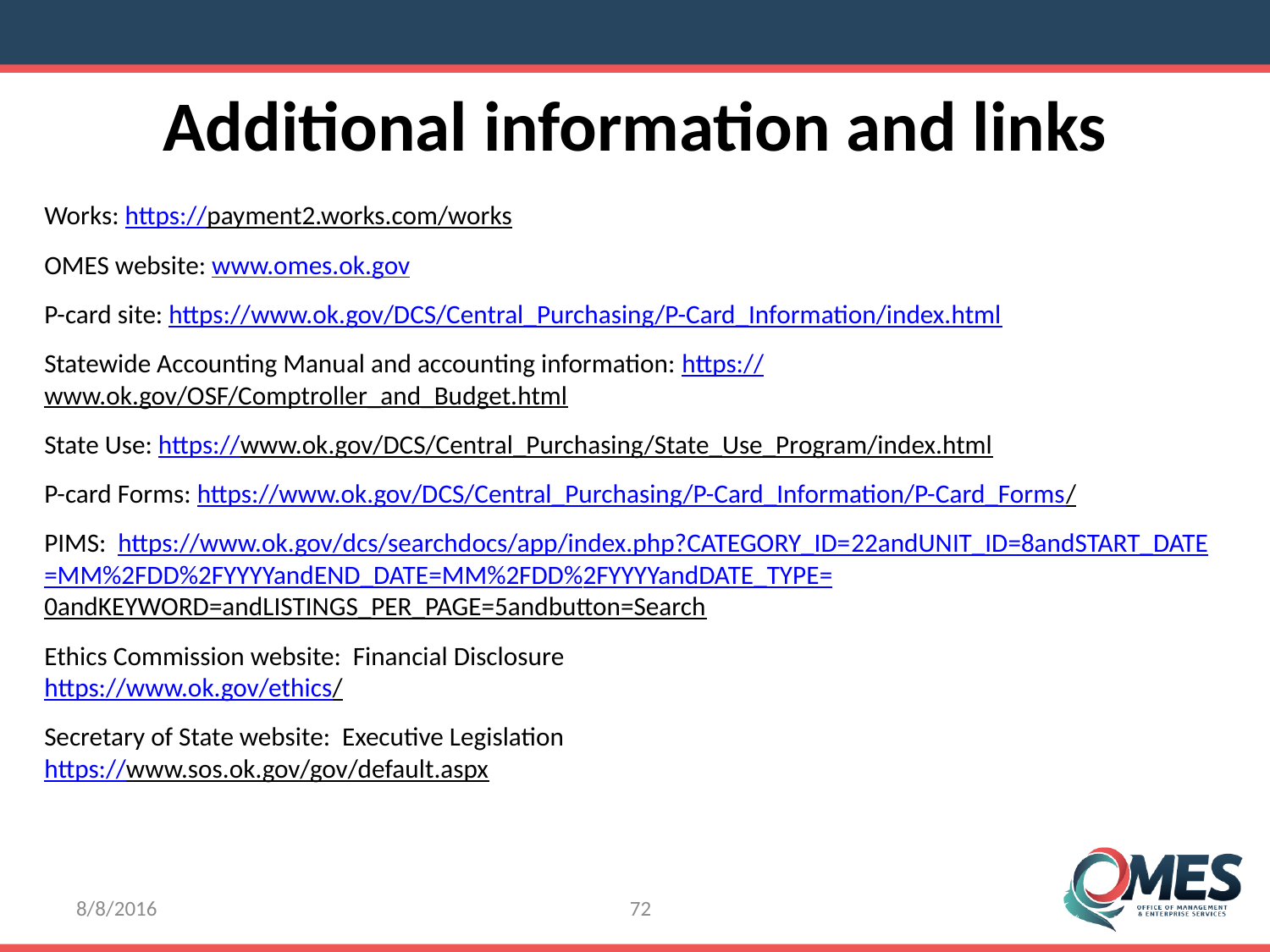

Additional information and links
Works: https://payment2.works.com/works
OMES website: www.omes.ok.gov
P-card site: https://www.ok.gov/DCS/Central_Purchasing/P-Card_Information/index.html
Statewide Accounting Manual and accounting information: https://www.ok.gov/OSF/Comptroller_and_Budget.html
State Use: https://www.ok.gov/DCS/Central_Purchasing/State_Use_Program/index.html
P-card Forms: https://www.ok.gov/DCS/Central_Purchasing/P-Card_Information/P-Card_Forms/
PIMS:  https://www.ok.gov/dcs/searchdocs/app/index.php?CATEGORY_ID=22andUNIT_ID=8andSTART_DATE=MM%2FDD%2FYYYYandEND_DATE=MM%2FDD%2FYYYYandDATE_TYPE=0andKEYWORD=andLISTINGS_PER_PAGE=5andbutton=Search
Ethics Commission website:  Financial Disclosure
https://www.ok.gov/ethics/
Secretary of State website:  Executive Legislation
https://www.sos.ok.gov/gov/default.aspx

8/8/2016
72